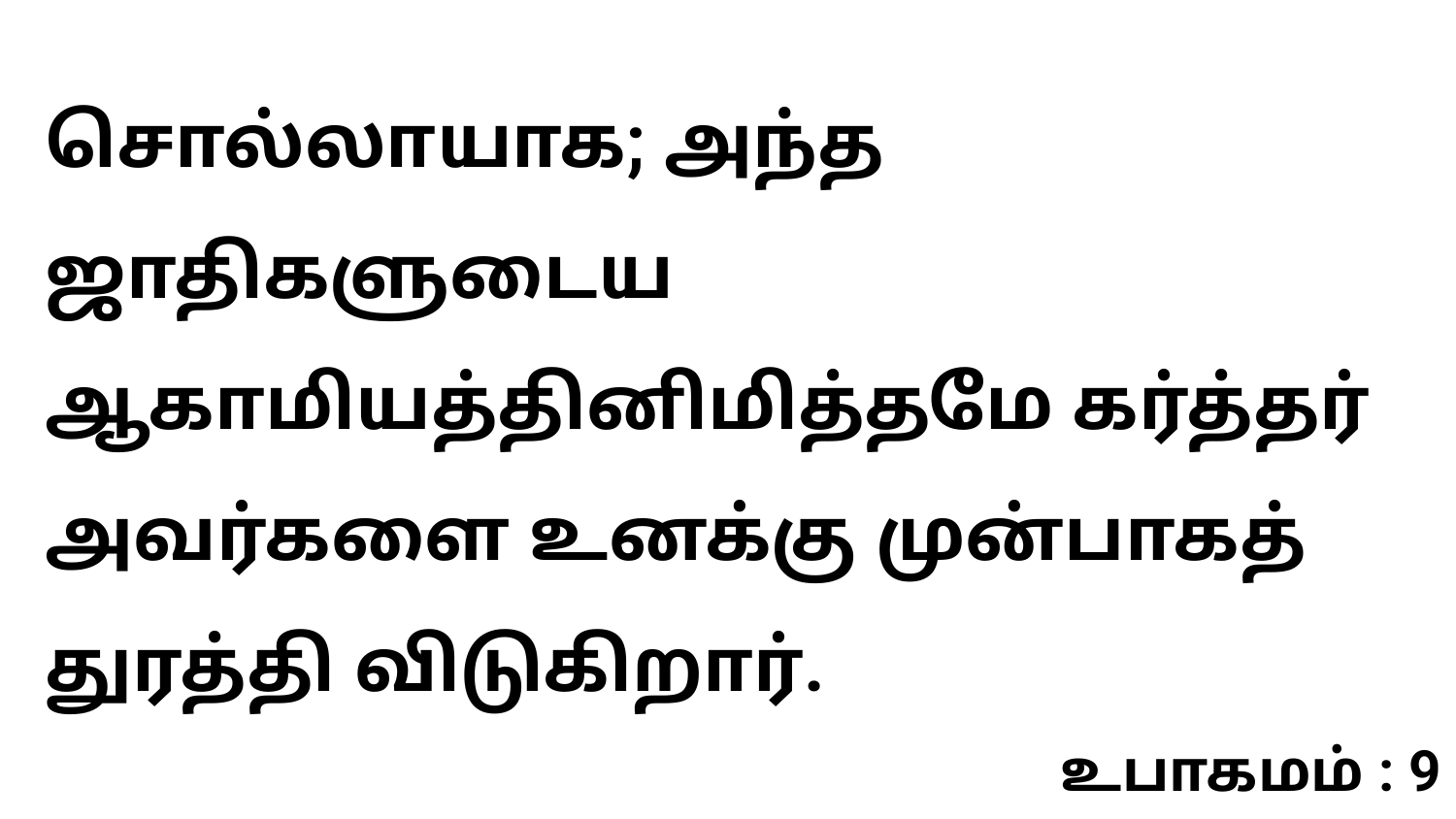

சொல்லாயாக; அந்த ஜாதிகளுடைய ஆகாமியத்தினிமித்தமே கர்த்தர் அவர்களை உனக்கு முன்பாகத் துரத்தி விடுகிறார்.
உபாகமம் : 9